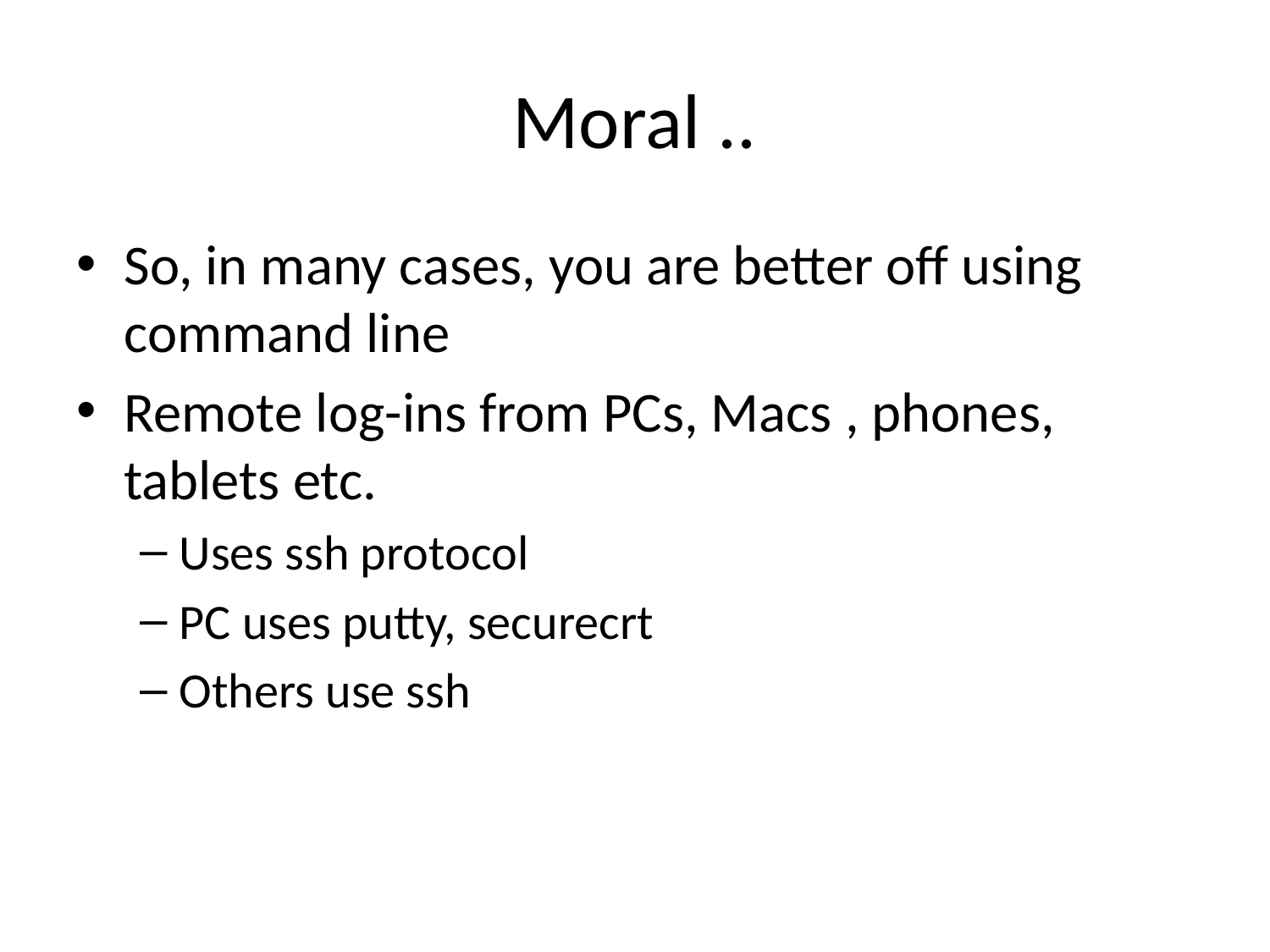

# Moral ..
So, in many cases, you are better off using command line
Remote log-ins from PCs, Macs , phones, tablets etc.
Uses ssh protocol
PC uses putty, securecrt
Others use ssh